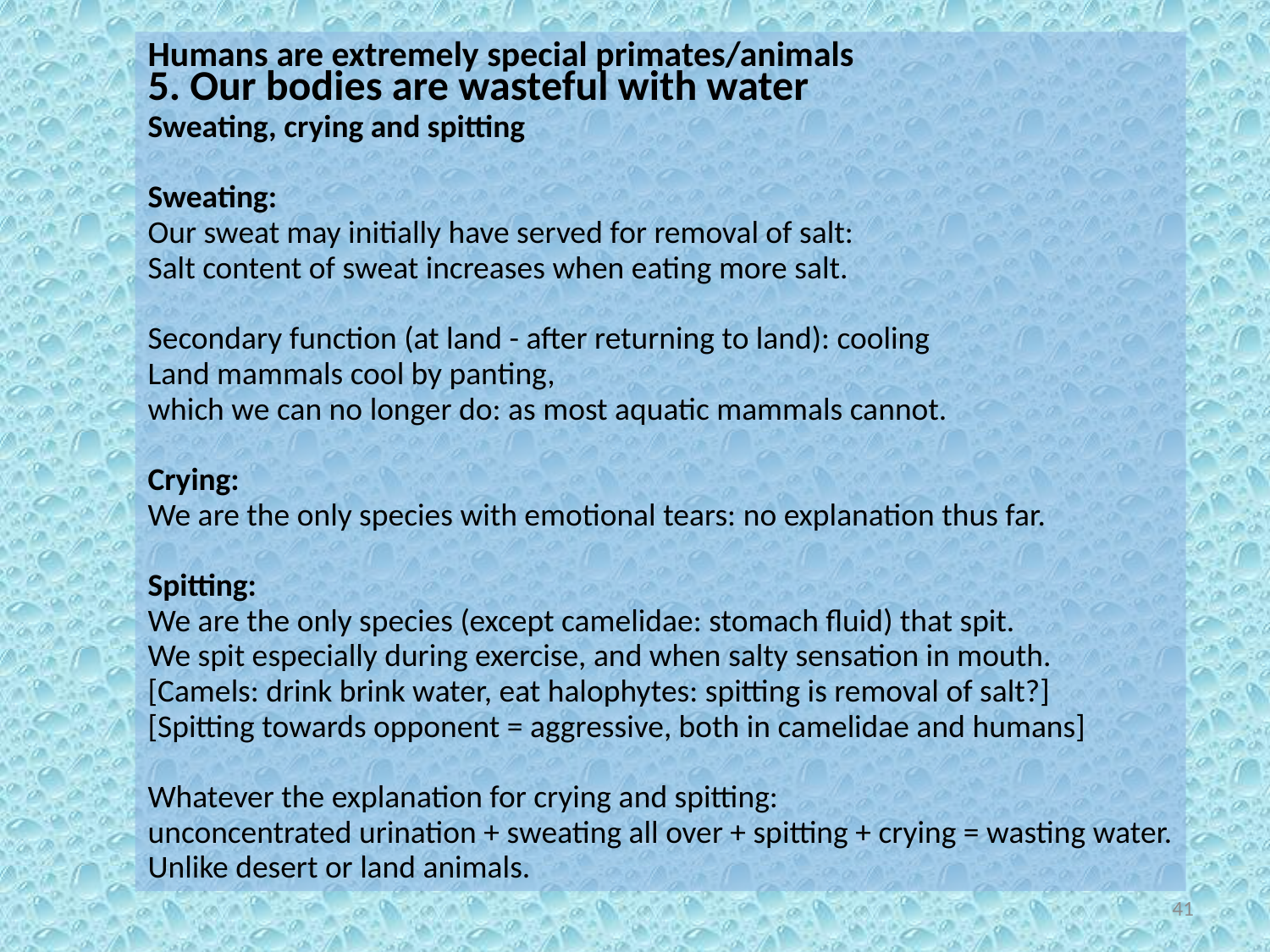

Humans are extremely special primates/animals
5. Our bodies are wasteful with water
Sweating, crying and spitting

Sweating:
Our sweat may initially have served for removal of salt:
Salt content of sweat increases when eating more salt.

Secondary function (at land - after returning to land): cooling
Land mammals cool by panting,
which we can no longer do: as most aquatic mammals cannot.

Crying:
We are the only species with emotional tears: no explanation thus far.

Spitting:
We are the only species (except camelidae: stomach fluid) that spit.
We spit especially during exercise, and when salty sensation in mouth.
[Camels: drink brink water, eat halophytes: spitting is removal of salt?]
[Spitting towards opponent = aggressive, both in camelidae and humans]

Whatever the explanation for crying and spitting:
unconcentrated urination + sweating all over + spitting + crying = wasting water.
Unlike desert or land animals.
41